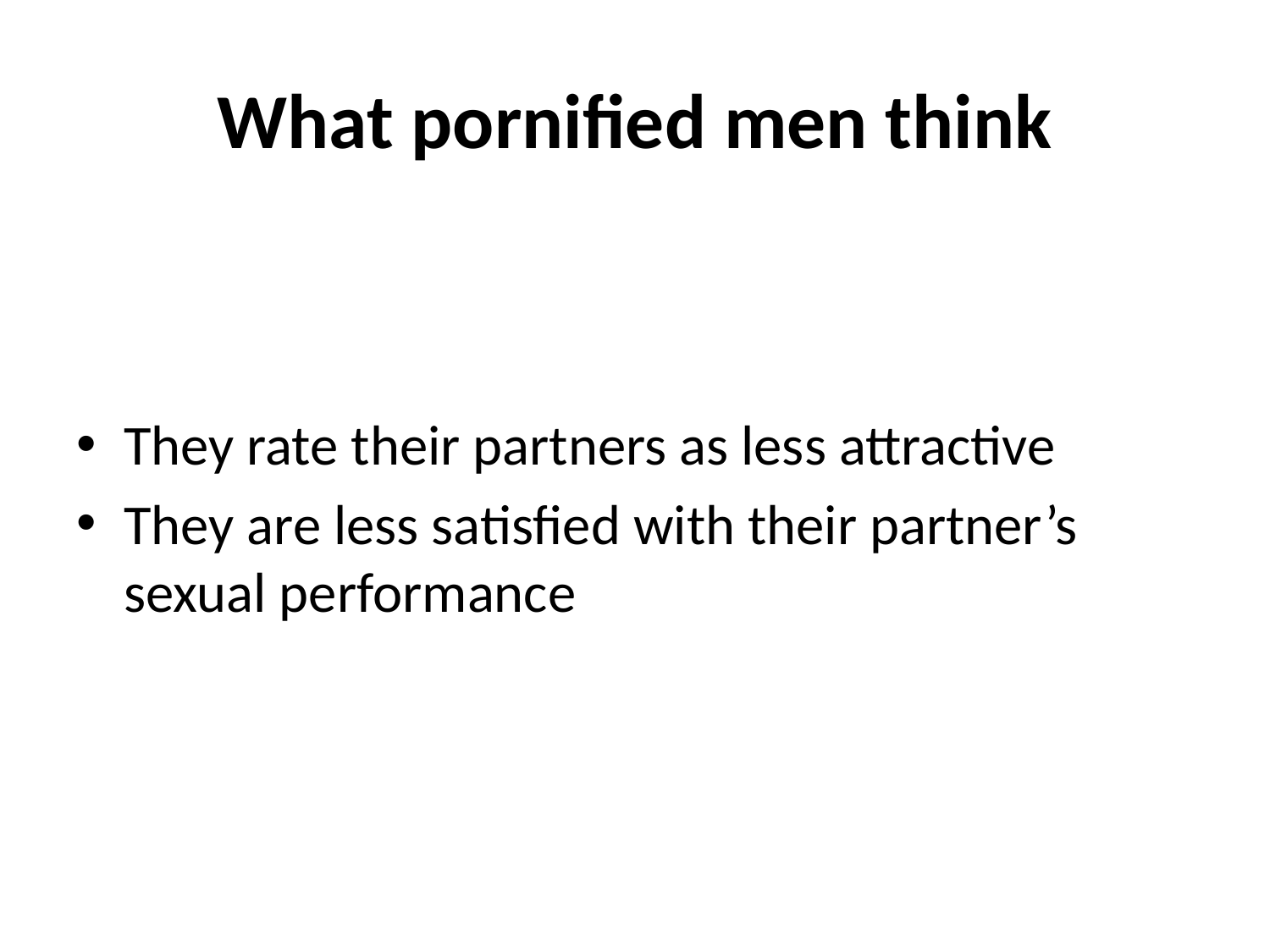

# What pornified men think

They rate their partners as less attractive
They are less satisfied with their partner’s sexual performance